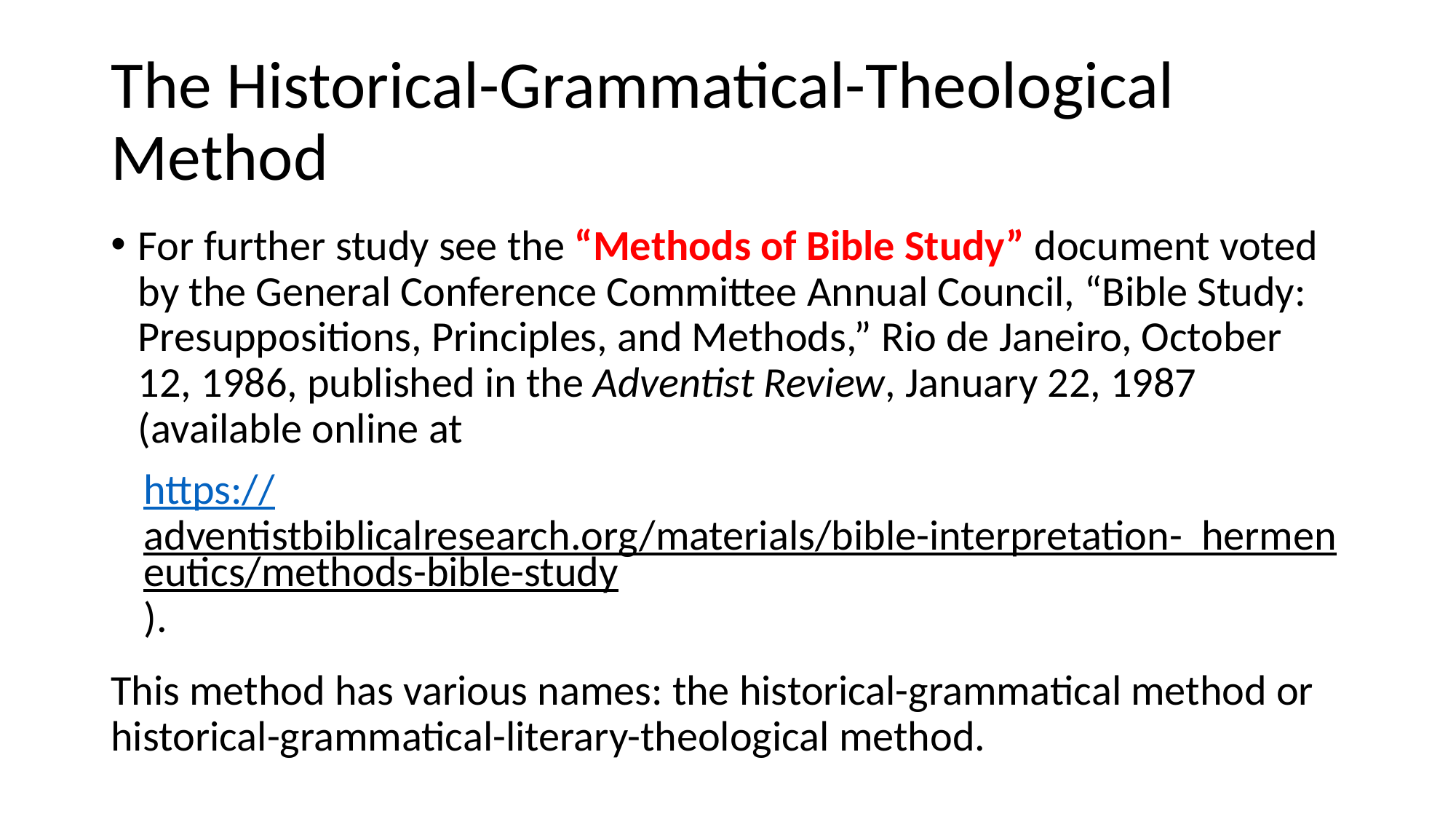

# The Historical-Grammatical-Theological Method
For further study see the “Methods of Bible Study” document voted by the General Conference Committee Annual Council, “Bible Study: Presuppositions, Principles, and Methods,” Rio de Janeiro, October 12, 1986, published in the Adventist Review, January 22, 1987 (available online at
https://adventistbiblicalresearch.org/materials/bible-interpretation-  hermeneutics/methods-bible-study).
This method has various names: the historical-grammatical method or historical-grammatical-literary-theological method.